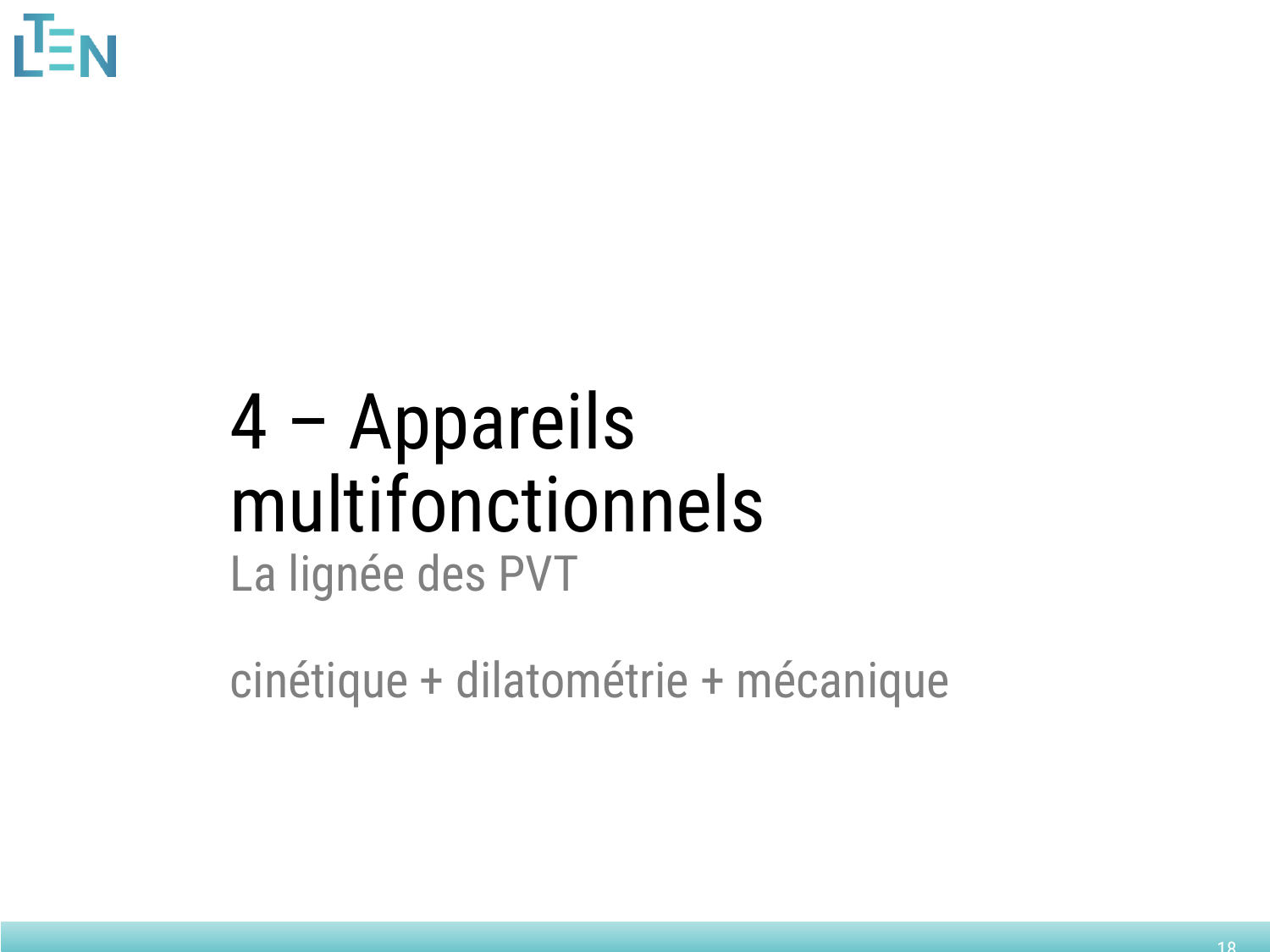

# 4 – Appareils multifonctionnels La lignée des PVT cinétique + dilatométrie + mécanique